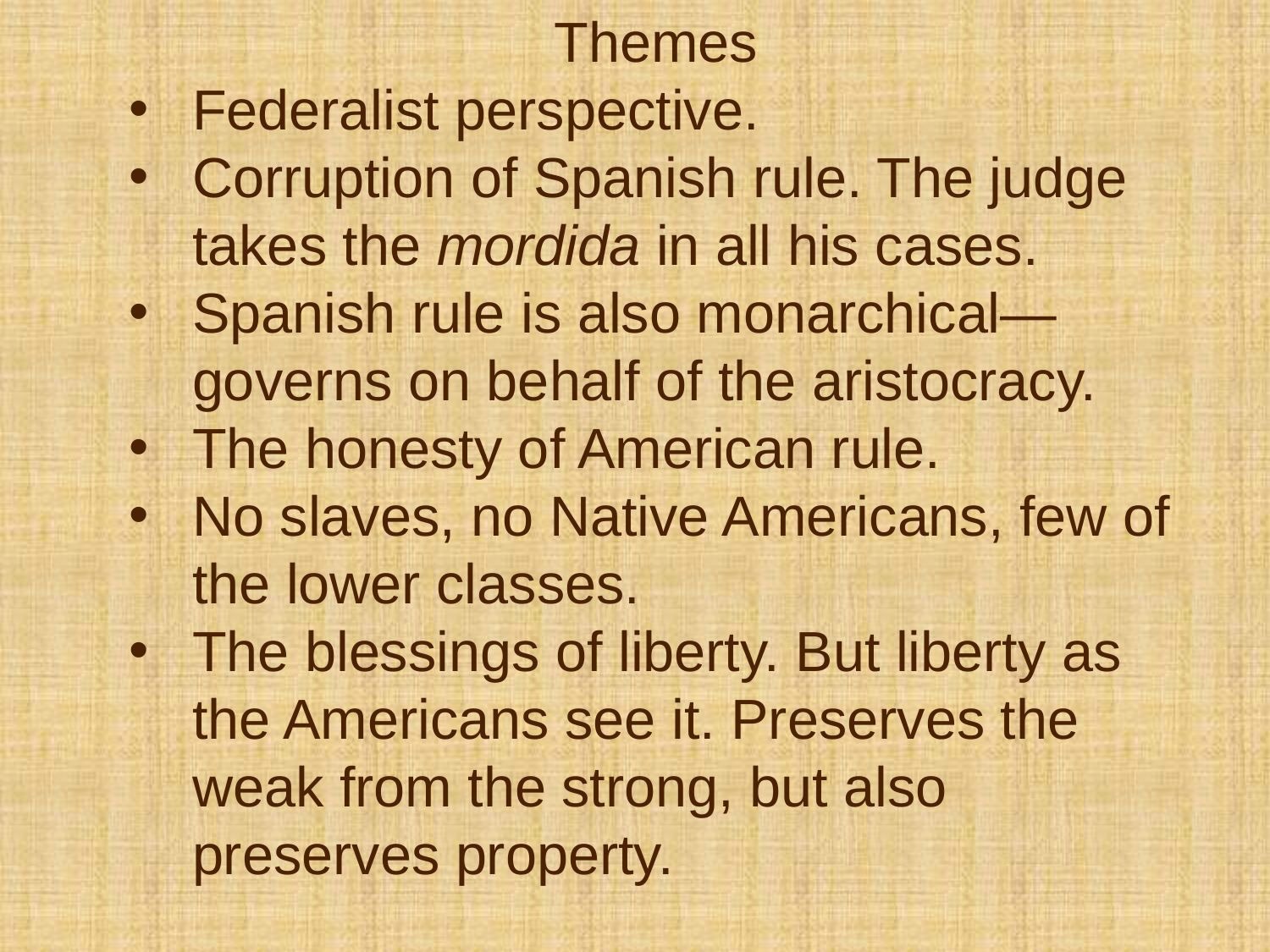

Themes
Federalist perspective.
Corruption of Spanish rule. The judge takes the mordida in all his cases.
Spanish rule is also monarchical—governs on behalf of the aristocracy.
The honesty of American rule.
No slaves, no Native Americans, few of the lower classes.
The blessings of liberty. But liberty as the Americans see it. Preserves the weak from the strong, but also preserves property.